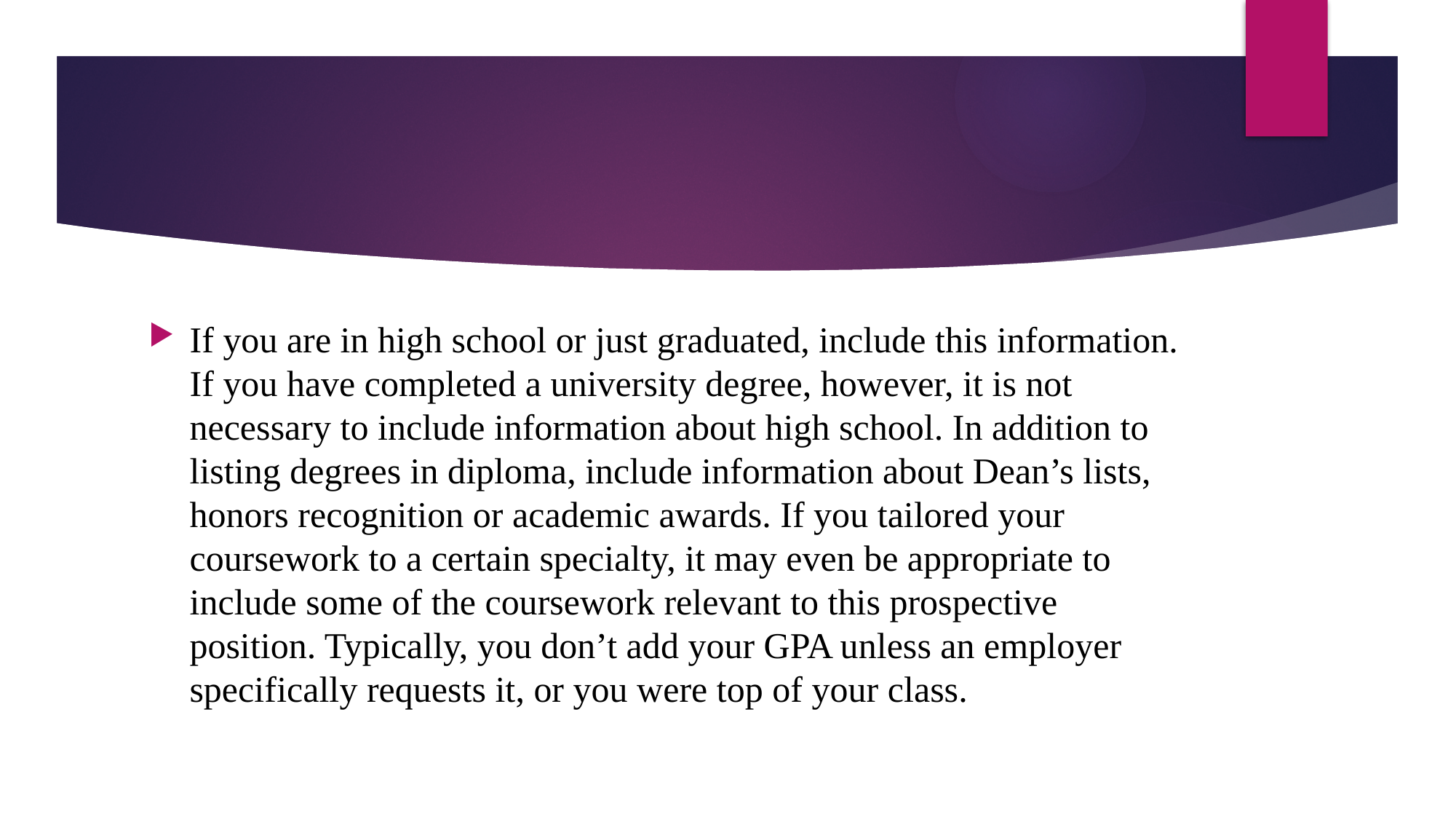

#
If you are in high school or just graduated, include this information. If you have completed a university degree, however, it is not necessary to include information about high school. In addition to listing degrees in diploma, include information about Dean’s lists, honors recognition or academic awards. If you tailored your coursework to a certain specialty, it may even be appropriate to include some of the coursework relevant to this prospective position. Typically, you don’t add your GPA unless an employer specifically requests it, or you were top of your class.